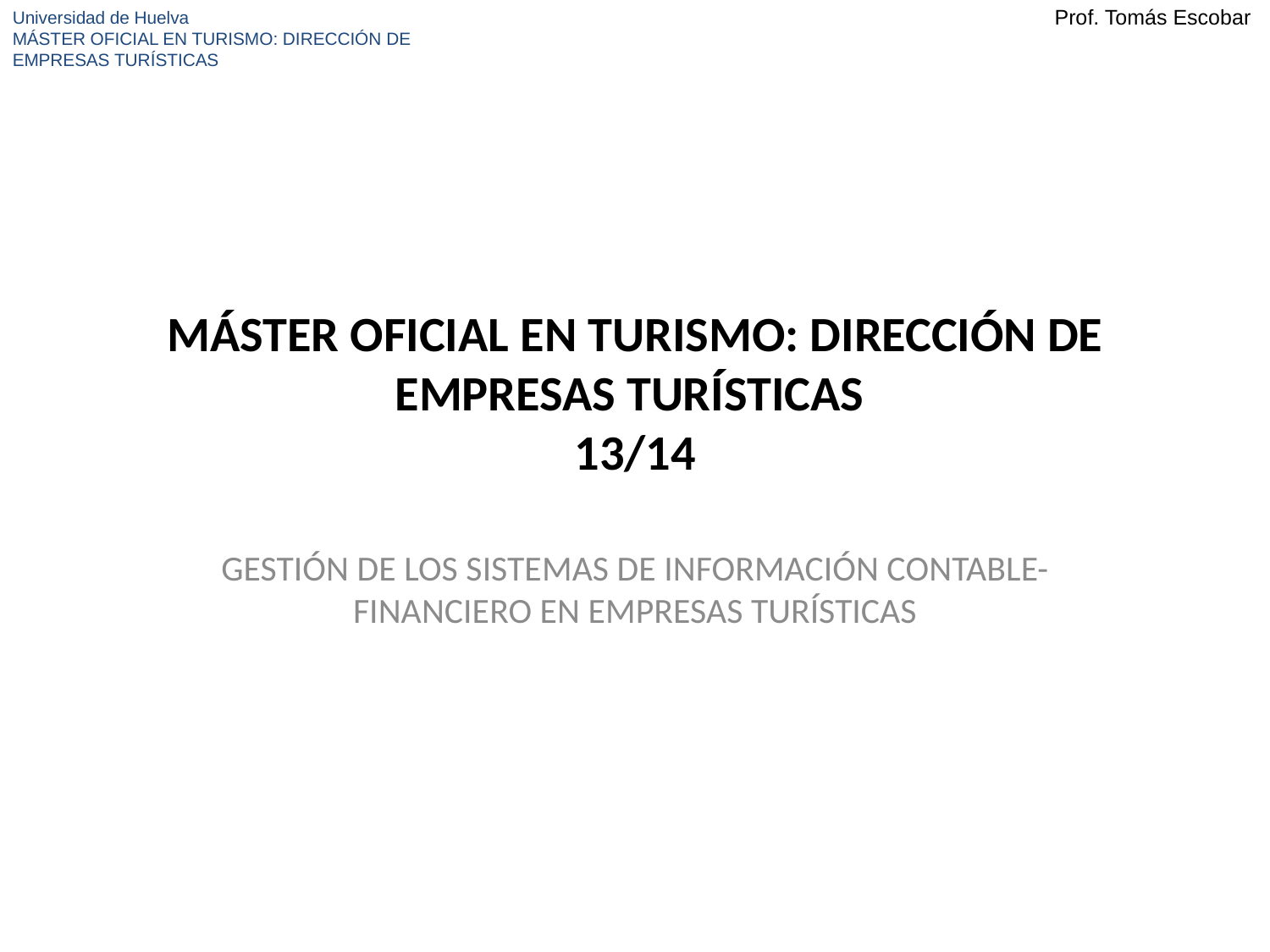

# MÁSTER OFICIAL EN TURISMO: DIRECCIÓN DE EMPRESAS TURÍSTICAS 13/14
GESTIÓN DE LOS SISTEMAS DE INFORMACIÓN CONTABLE-FINANCIERO EN EMPRESAS TURÍSTICAS